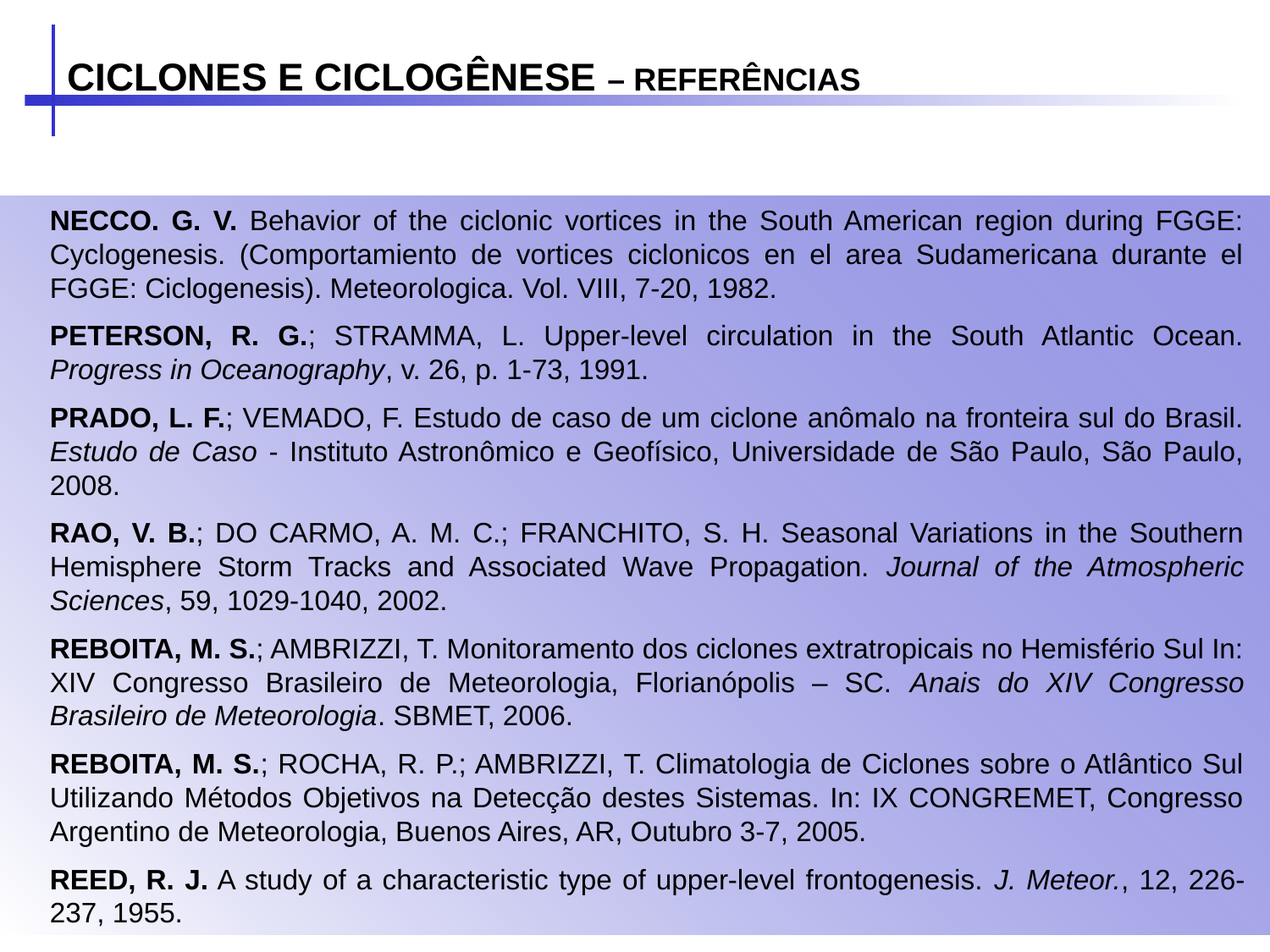

CICLONES E CICLOGÊNESE – REFERÊNCIAS
NECCO. G. V. Behavior of the ciclonic vortices in the South American region during FGGE: Cyclogenesis. (Comportamiento de vortices ciclonicos en el area Sudamericana durante el FGGE: Ciclogenesis). Meteorologica. Vol. VIII, 7-20, 1982.
PETERSON, R. G.; STRAMMA, L. Upper-level circulation in the South Atlantic Ocean. Progress in Oceanography, v. 26, p. 1-73, 1991.
PRADO, L. F.; VEMADO, F. Estudo de caso de um ciclone anômalo na fronteira sul do Brasil. Estudo de Caso - Instituto Astronômico e Geofísico, Universidade de São Paulo, São Paulo, 2008.
RAO, V. B.; DO CARMO, A. M. C.; FRANCHITO, S. H. Seasonal Variations in the Southern Hemisphere Storm Tracks and Associated Wave Propagation. Journal of the Atmospheric Sciences, 59, 1029-1040, 2002.
REBOITA, M. S.; AMBRIZZI, T. Monitoramento dos ciclones extratropicais no Hemisfério Sul In: XIV Congresso Brasileiro de Meteorologia, Florianópolis – SC. Anais do XIV Congresso Brasileiro de Meteorologia. SBMET, 2006.
REBOITA, M. S.; ROCHA, R. P.; AMBRIZZI, T. Climatologia de Ciclones sobre o Atlântico Sul Utilizando Métodos Objetivos na Detecção destes Sistemas. In: IX CONGREMET, Congresso Argentino de Meteorologia, Buenos Aires, AR, Outubro 3-7, 2005.
REED, R. J. A study of a characteristic type of upper-level frontogenesis. J. Meteor., 12, 226-237, 1955.